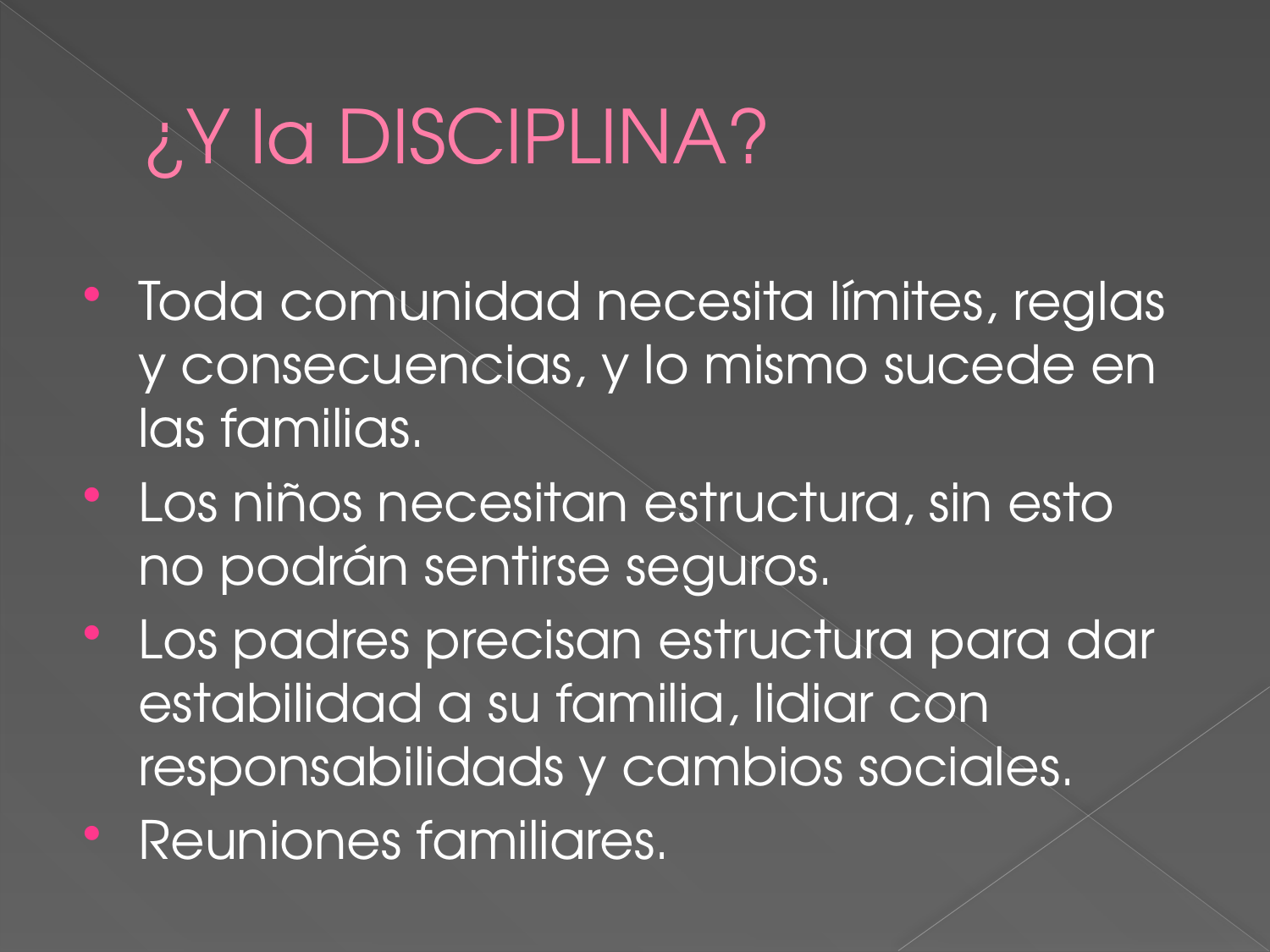

# ¿Y la DISCIPLINA?
Toda comunidad necesita límites, reglas y consecuencias, y lo mismo sucede en las familias.
Los niños necesitan estructura, sin esto no podrán sentirse seguros.
Los padres precisan estructura para dar estabilidad a su familia, lidiar con responsabilidads y cambios sociales.
Reuniones familiares.